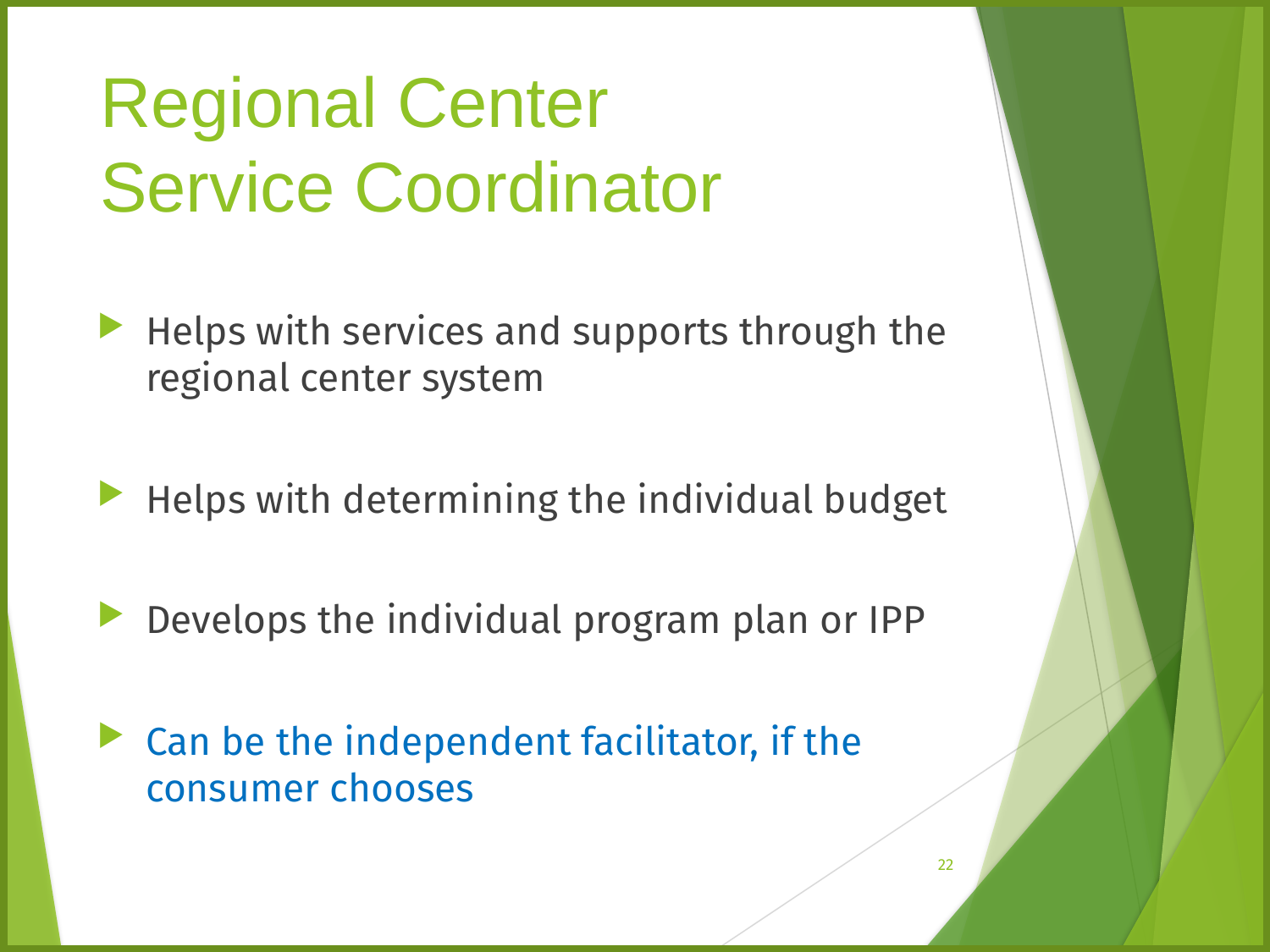

# Regional Center Service Coordinator
Helps with services and supports through the regional center system

Helps with determining the individual budget

Develops the individual program plan or IPP

Can be the independent facilitator, if the consumer chooses
22